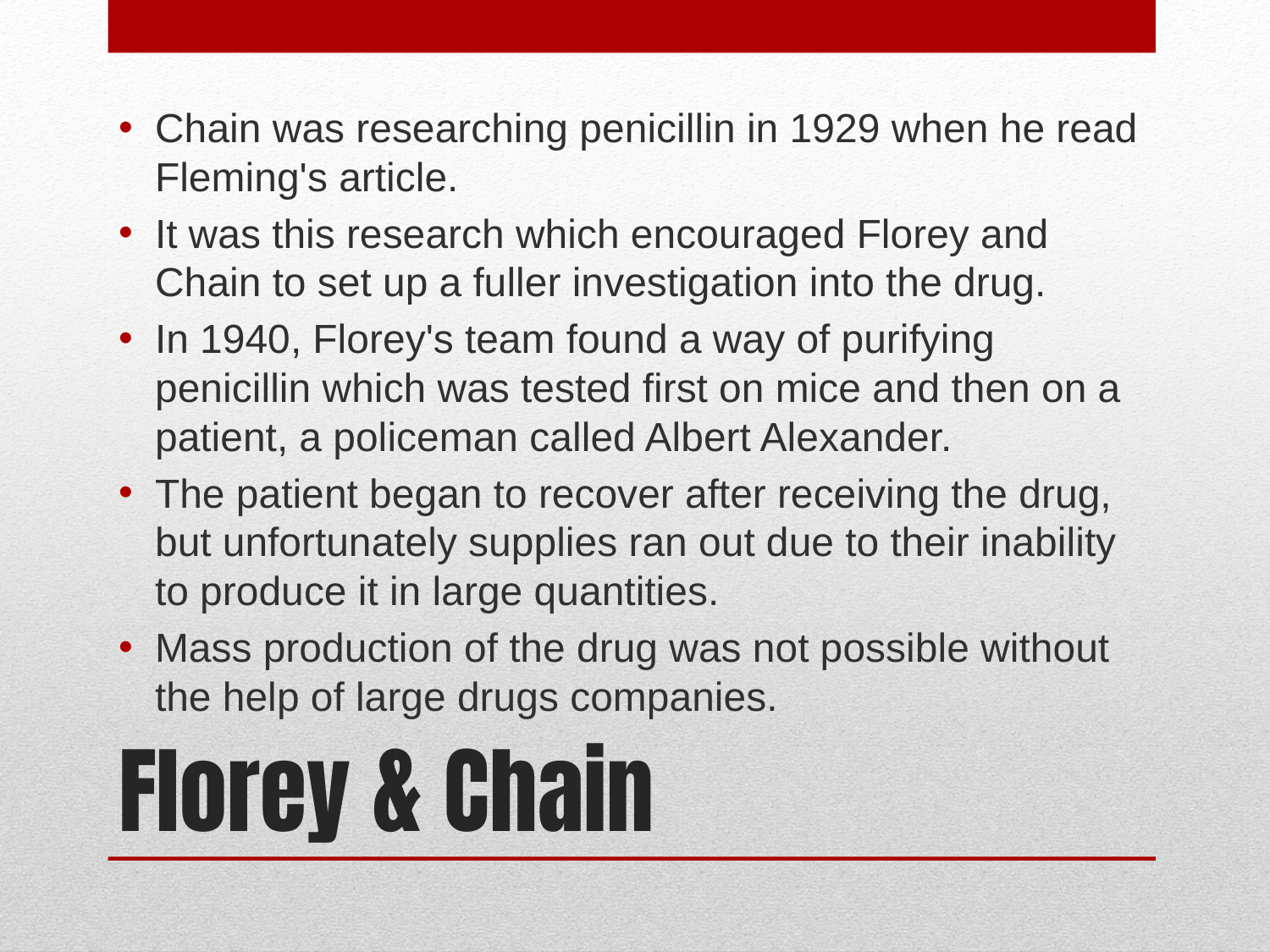

Chain was researching penicillin in 1929 when he read Fleming's article.
It was this research which encouraged Florey and Chain to set up a fuller investigation into the drug.
In 1940, Florey's team found a way of purifying penicillin which was tested first on mice and then on a patient, a policeman called Albert Alexander.
The patient began to recover after receiving the drug, but unfortunately supplies ran out due to their inability to produce it in large quantities.
Mass production of the drug was not possible without the help of large drugs companies.
# Florey & Chain